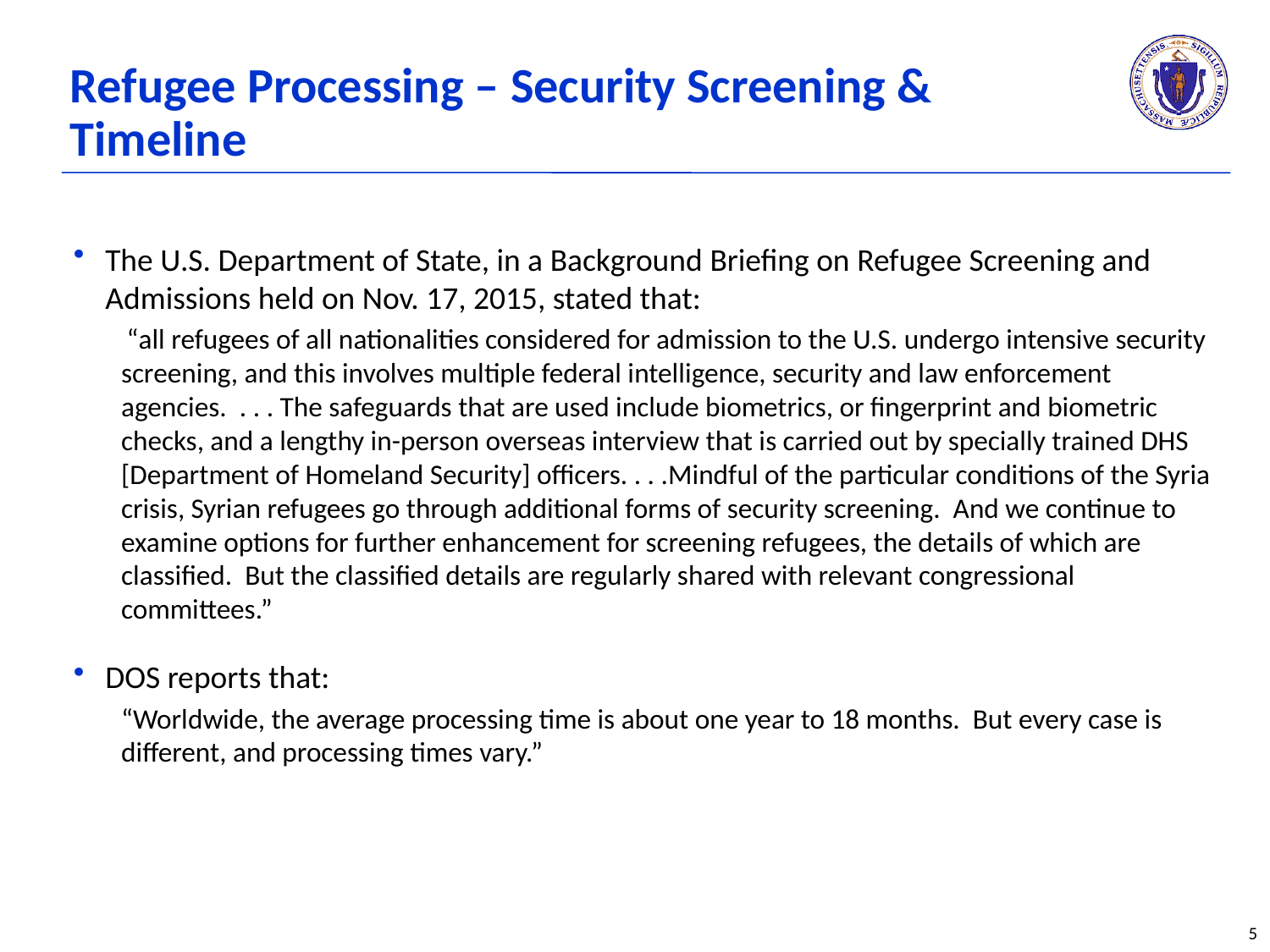

# Refugee Processing – Security Screening & Timeline
The U.S. Department of State, in a Background Briefing on Refugee Screening and Admissions held on Nov. 17, 2015, stated that:
 “all refugees of all nationalities considered for admission to the U.S. undergo intensive security screening, and this involves multiple federal intelligence, security and law enforcement agencies.  . . . The safeguards that are used include biometrics, or fingerprint and biometric checks, and a lengthy in-person overseas interview that is carried out by specially trained DHS [Department of Homeland Security] officers. . . .Mindful of the particular conditions of the Syria crisis, Syrian refugees go through additional forms of security screening.  And we continue to examine options for further enhancement for screening refugees, the details of which are classified.  But the classified details are regularly shared with relevant congressional committees.”
DOS reports that:
“Worldwide, the average processing time is about one year to 18 months.  But every case is different, and processing times vary.”

5